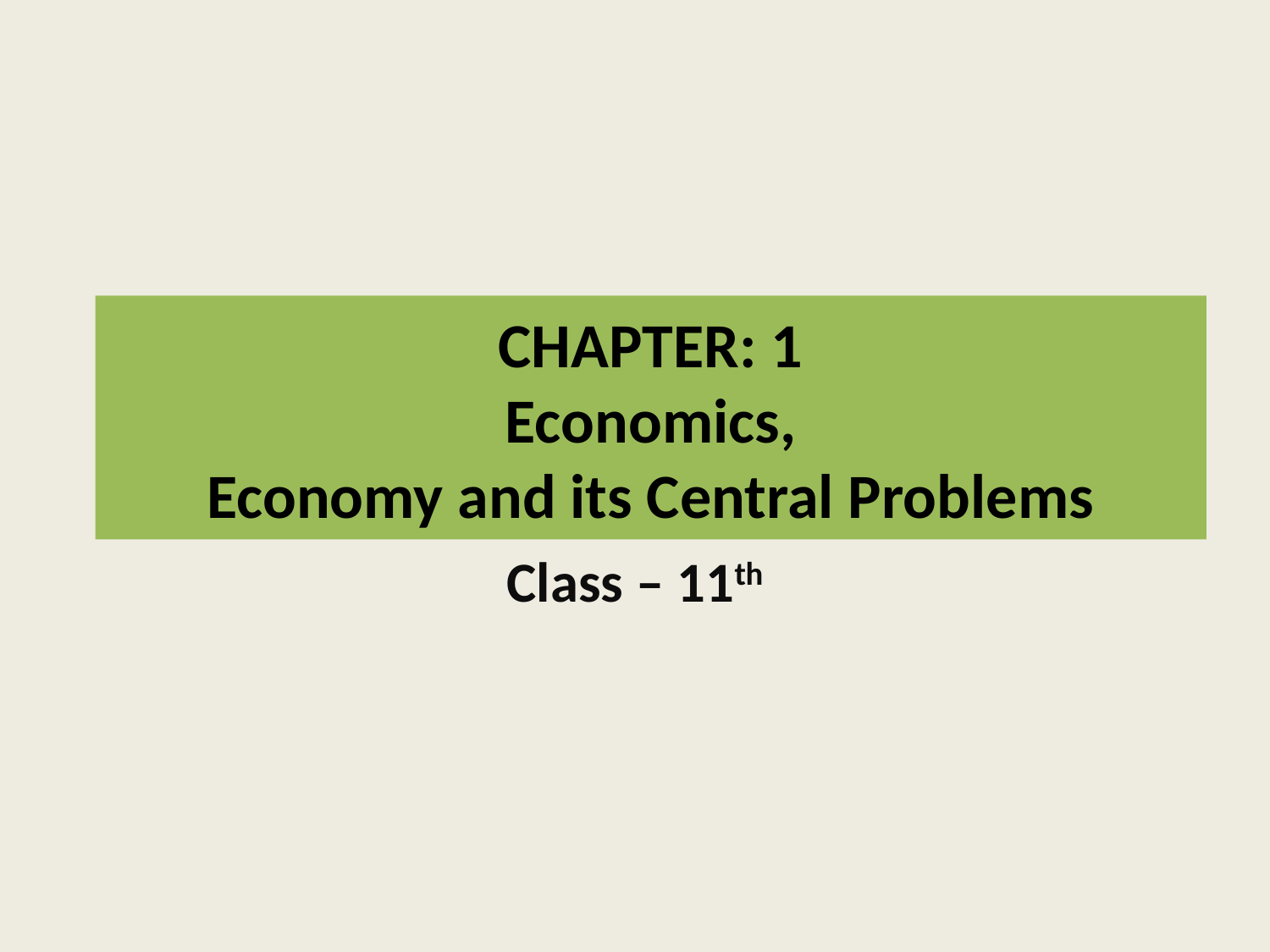

# CHAPTER: 1 Economics, Economy and its Central Problems
Class – 11th